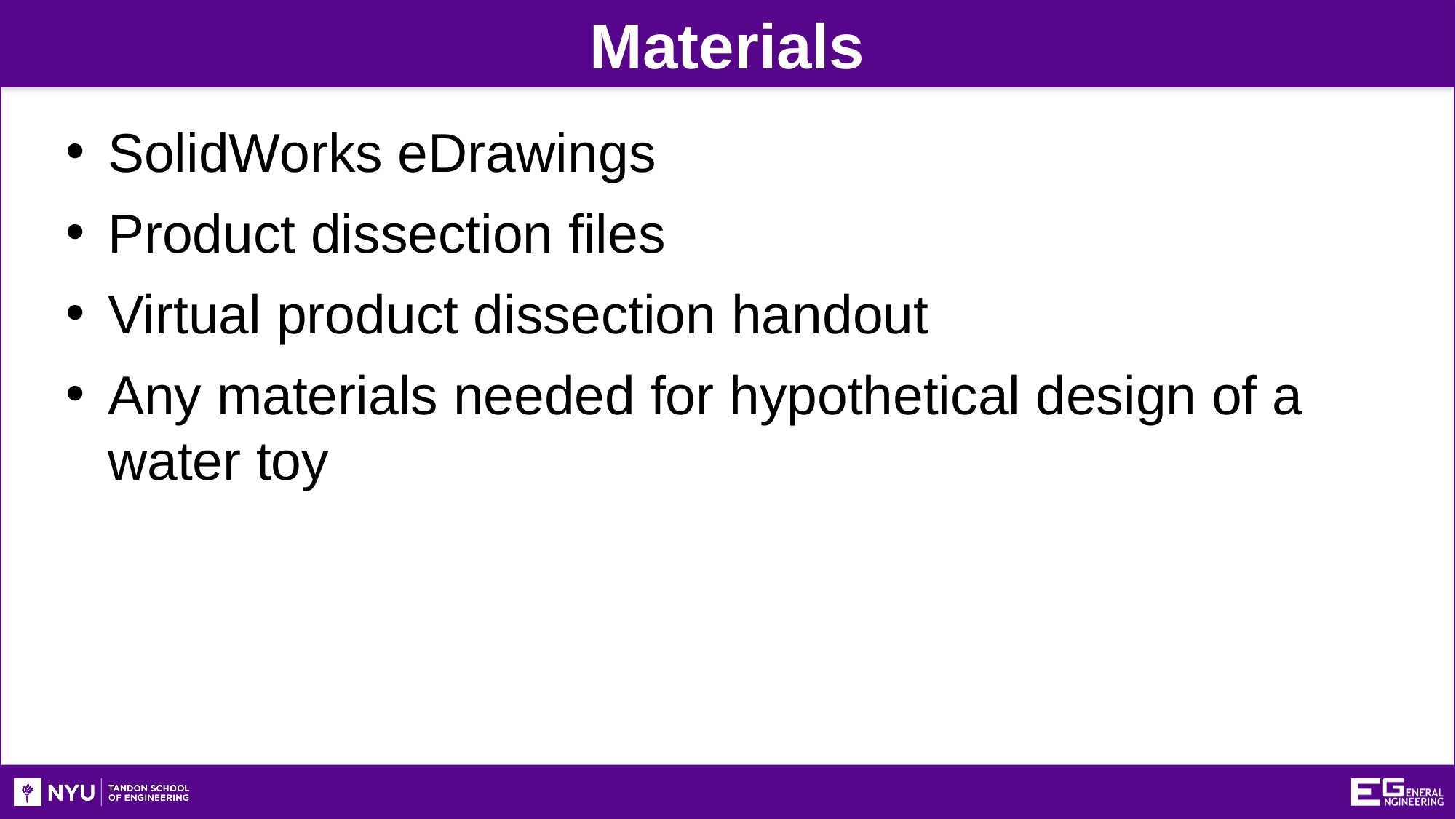

Materials
 SolidWorks eDrawings
 Product dissection files
 Virtual product dissection handout
 Any materials needed for hypothetical design of a
 water toy